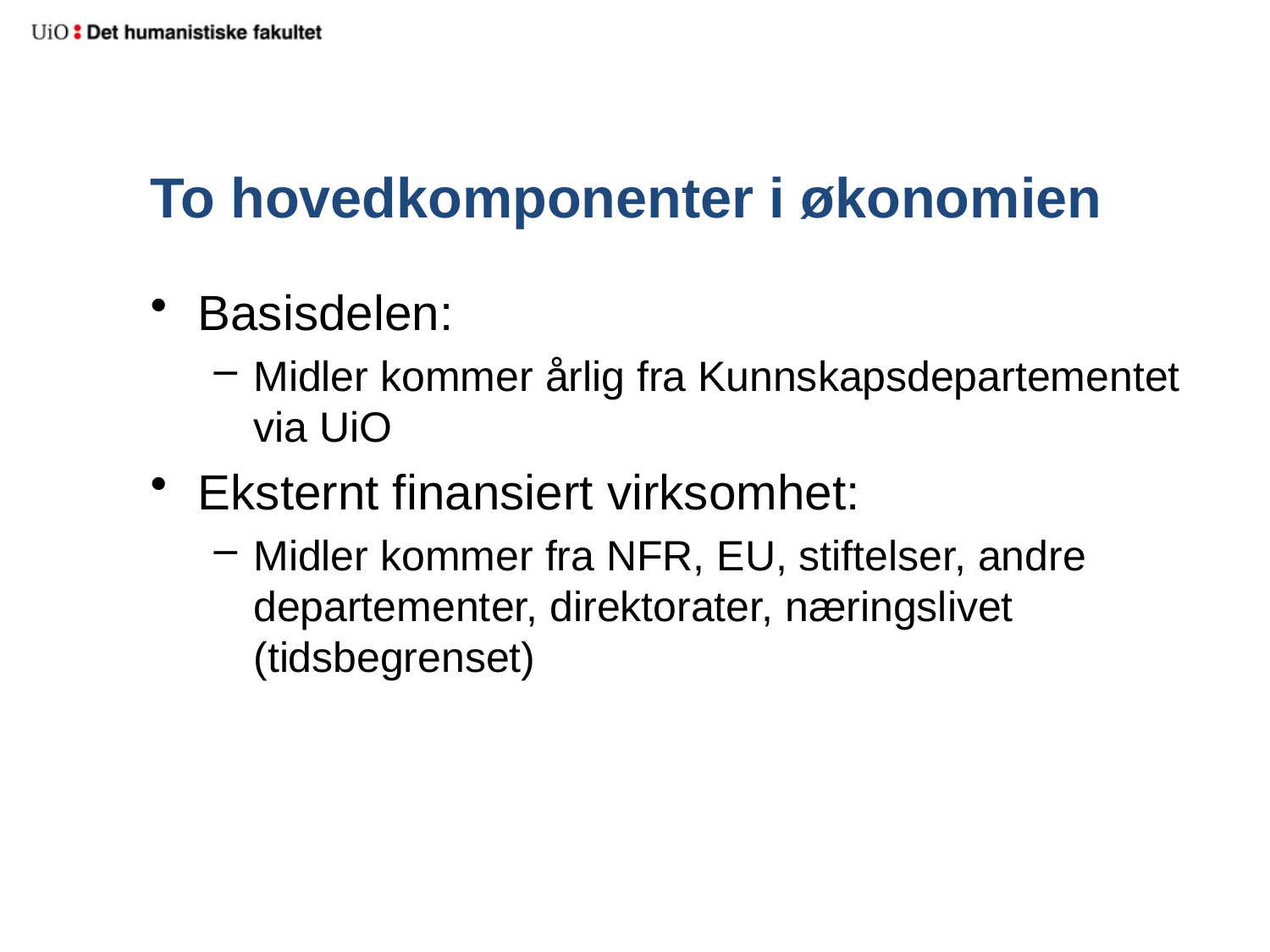

# To hovedkomponenter i økonomien
Basisdelen:
Midler kommer årlig fra Kunnskapsdepartementet via UiO
Eksternt finansiert virksomhet:
Midler kommer fra NFR, EU, stiftelser, andre departementer, direktorater, næringslivet (tidsbegrenset)